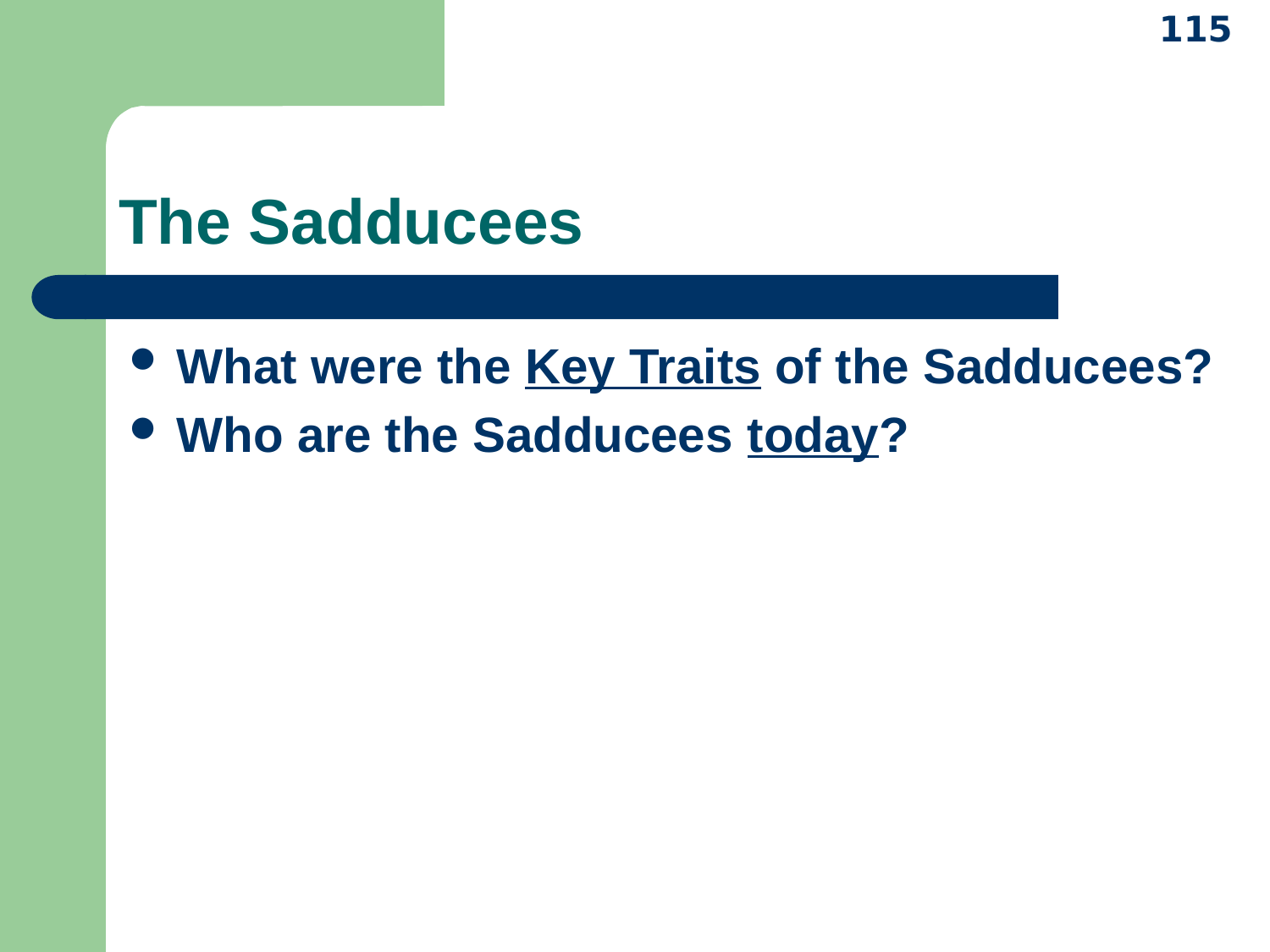

115
# The Sadducees
What were the Key Traits of the Sadducees?
Who are the Sadducees today?